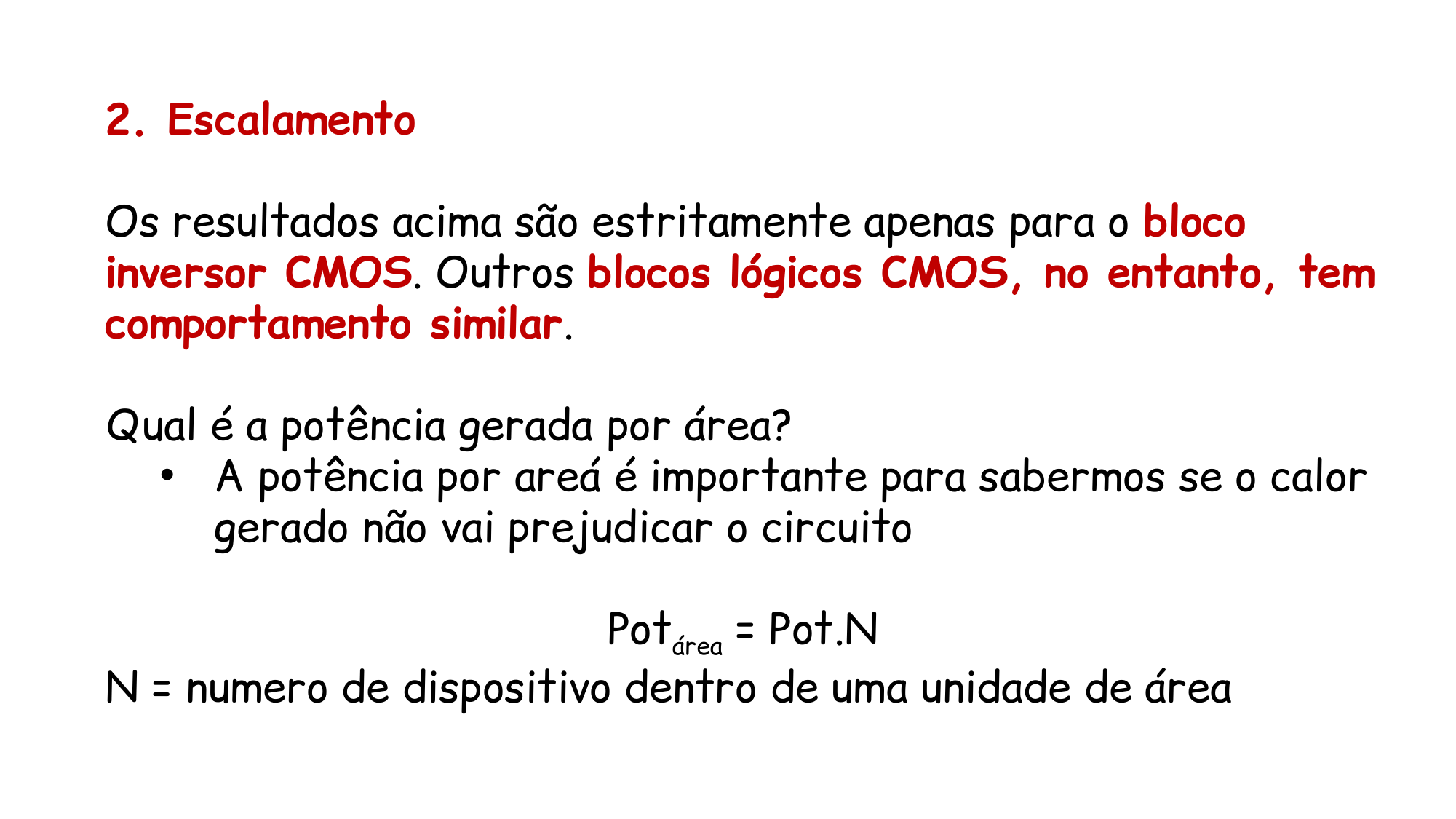

2. Escalamento

Os resultados acima são estritamente apenas para o bloco inversor CMOS. Outros blocos lógicos CMOS, no entanto, tem comportamento similar.

Qual é a potência gerada por área?
A potência por areá é importante para sabermos se o calor gerado não vai prejudicar o circuito

Potárea = Pot.N
N = numero de dispositivo dentro de uma unidade de área
87